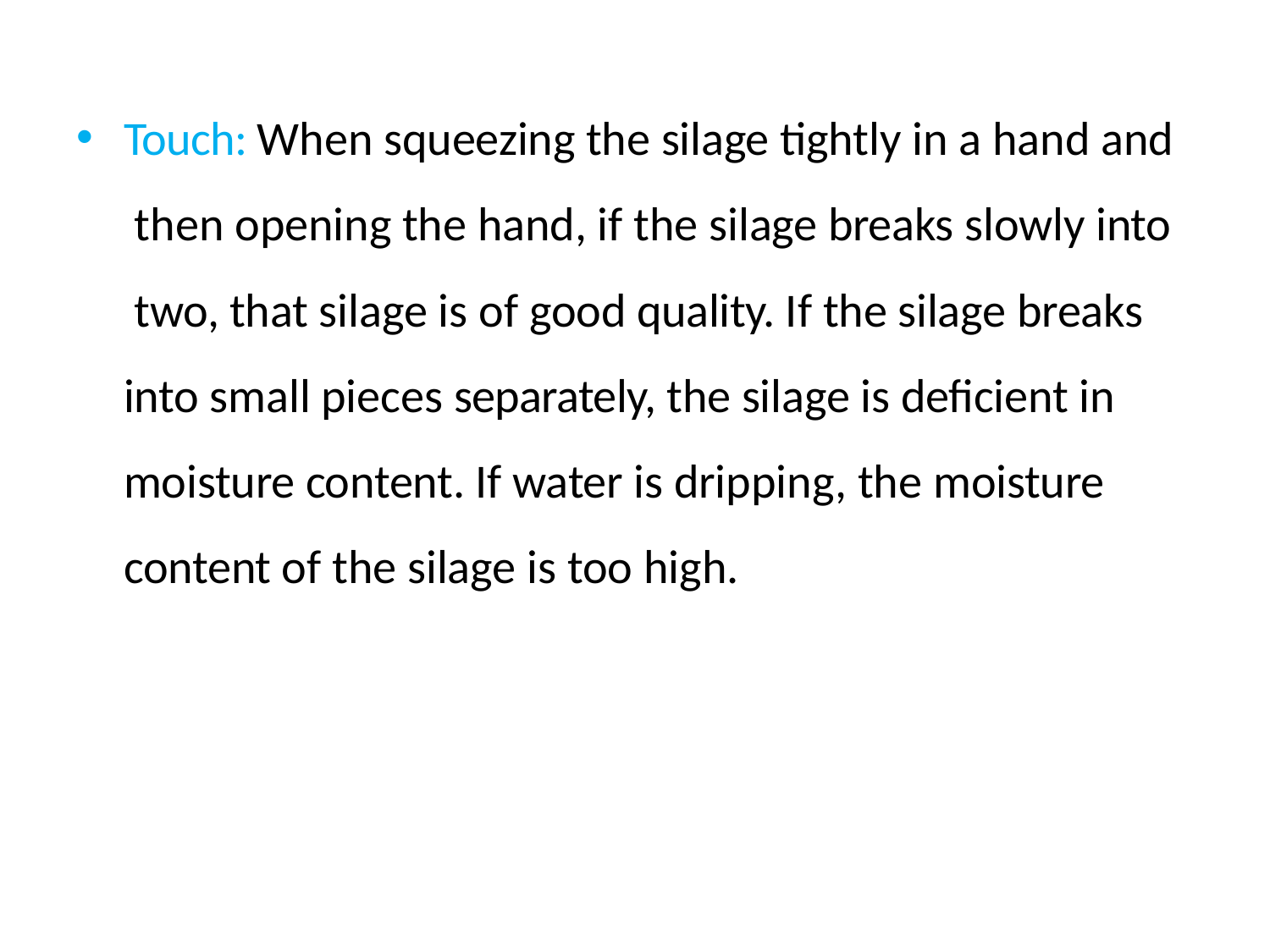

Touch: When squeezing the silage tightly in a hand and  then opening the hand, if the silage breaks slowly into  two, that silage is of good quality. If the silage breaks  into small pieces separately, the silage is deficient in  moisture content. If water is dripping, the moisture  content of the silage is too high.